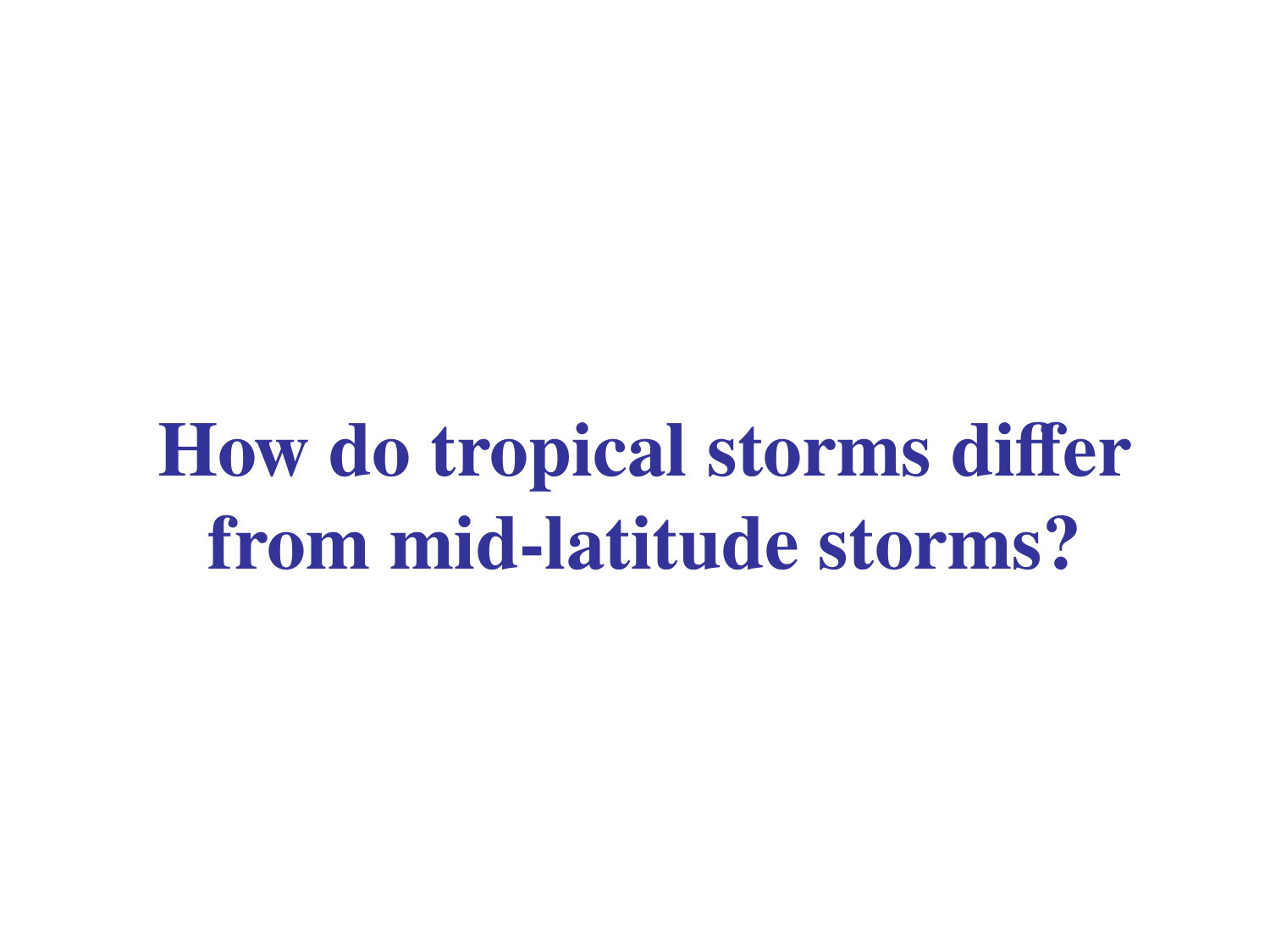

# How do tropical storms differ from mid-latitude storms?